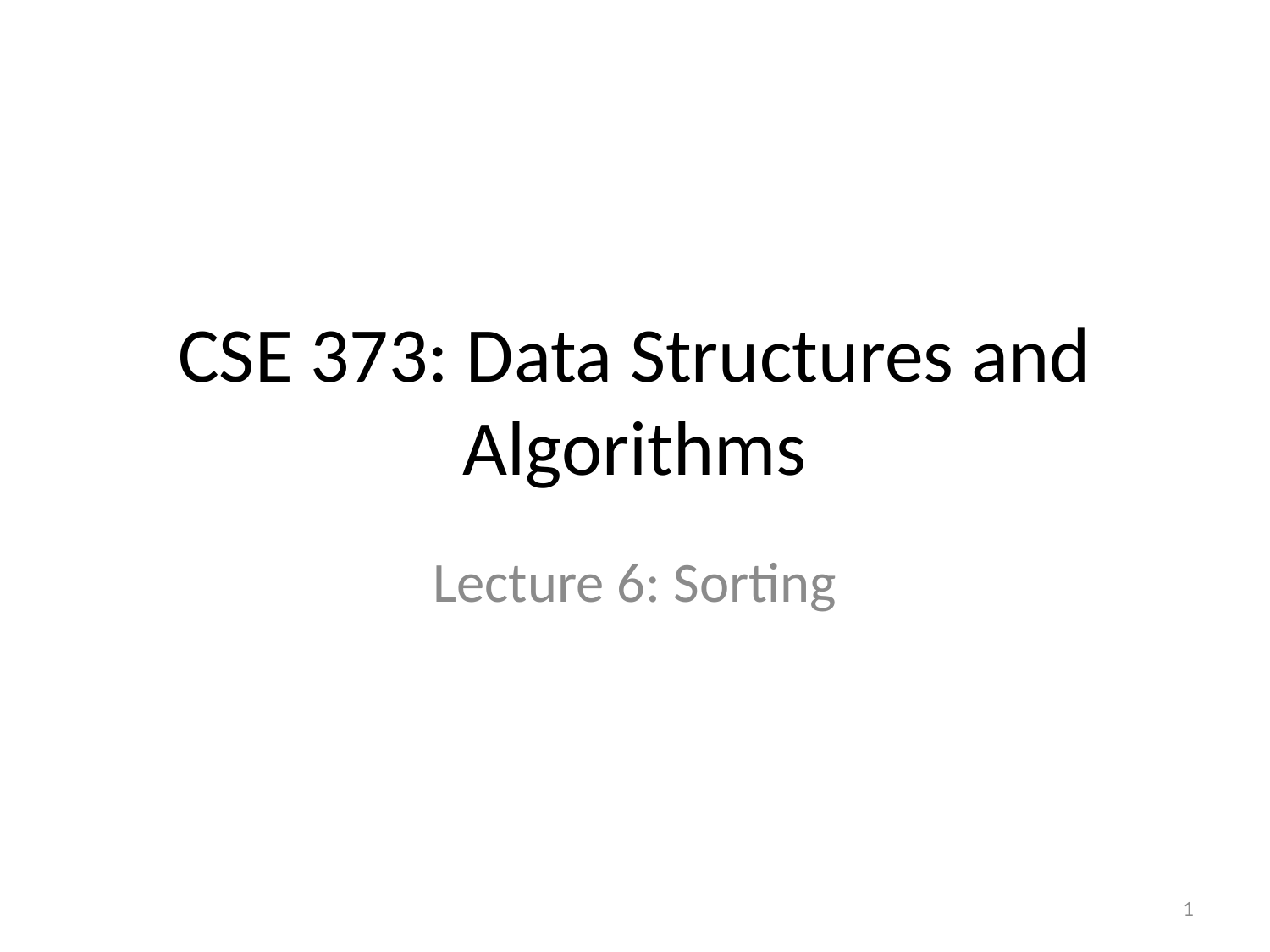

# CSE 373: Data Structures and Algorithms
Lecture 6: Sorting

1